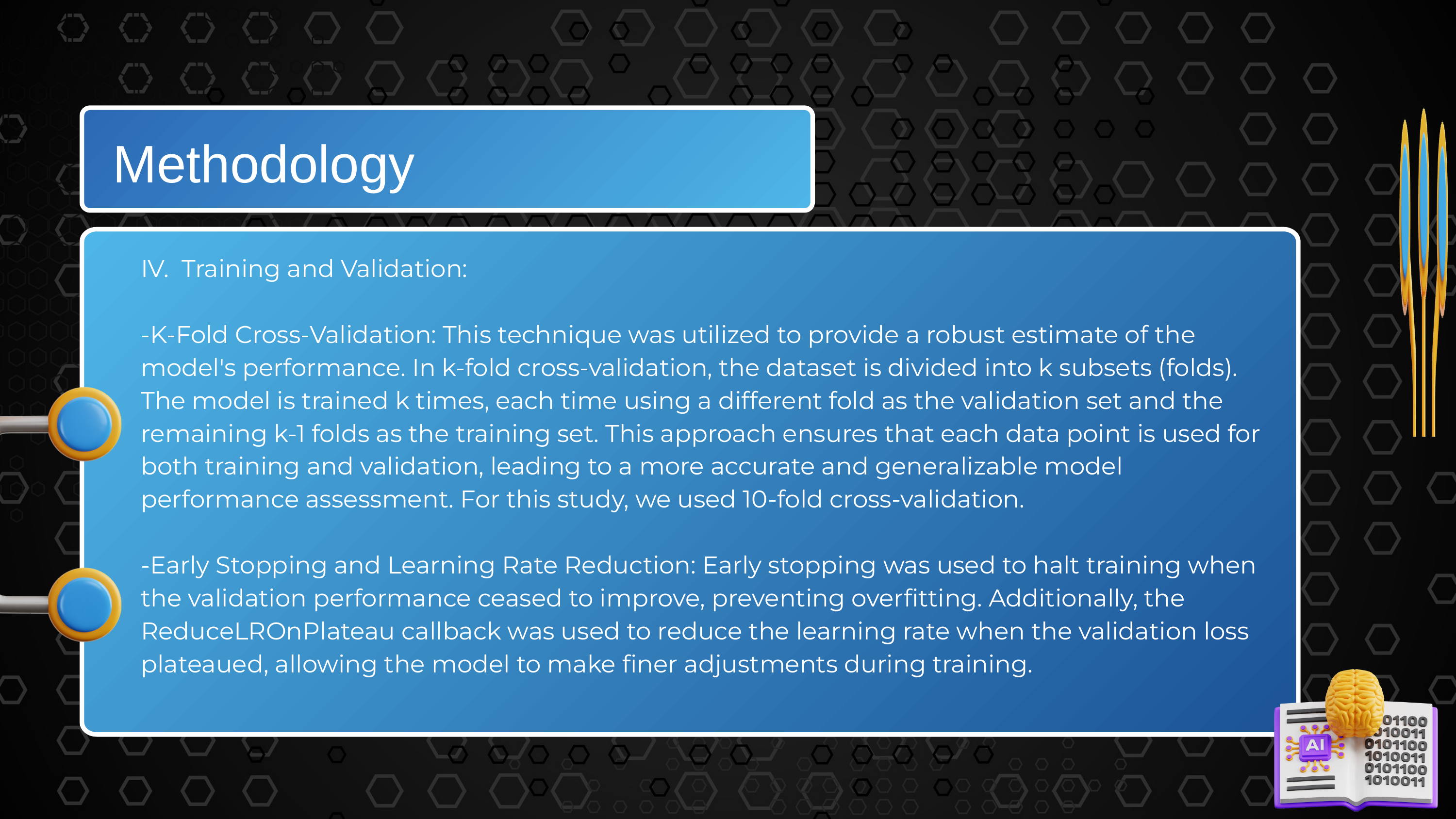

Methodology

Training and Validation:

-K-Fold Cross-Validation: This technique was utilized to provide a robust estimate of the model's performance. In k-fold cross-validation, the dataset is divided into k subsets (folds). The model is trained k times, each time using a different fold as the validation set and the remaining k-1 folds as the training set. This approach ensures that each data point is used for both training and validation, leading to a more accurate and generalizable model performance assessment. For this study, we used 10-fold cross-validation.

-Early Stopping and Learning Rate Reduction: Early stopping was used to halt training when the validation performance ceased to improve, preventing overfitting. Additionally, the ReduceLROnPlateau callback was used to reduce the learning rate when the validation loss plateaued, allowing the model to make finer adjustments during training.